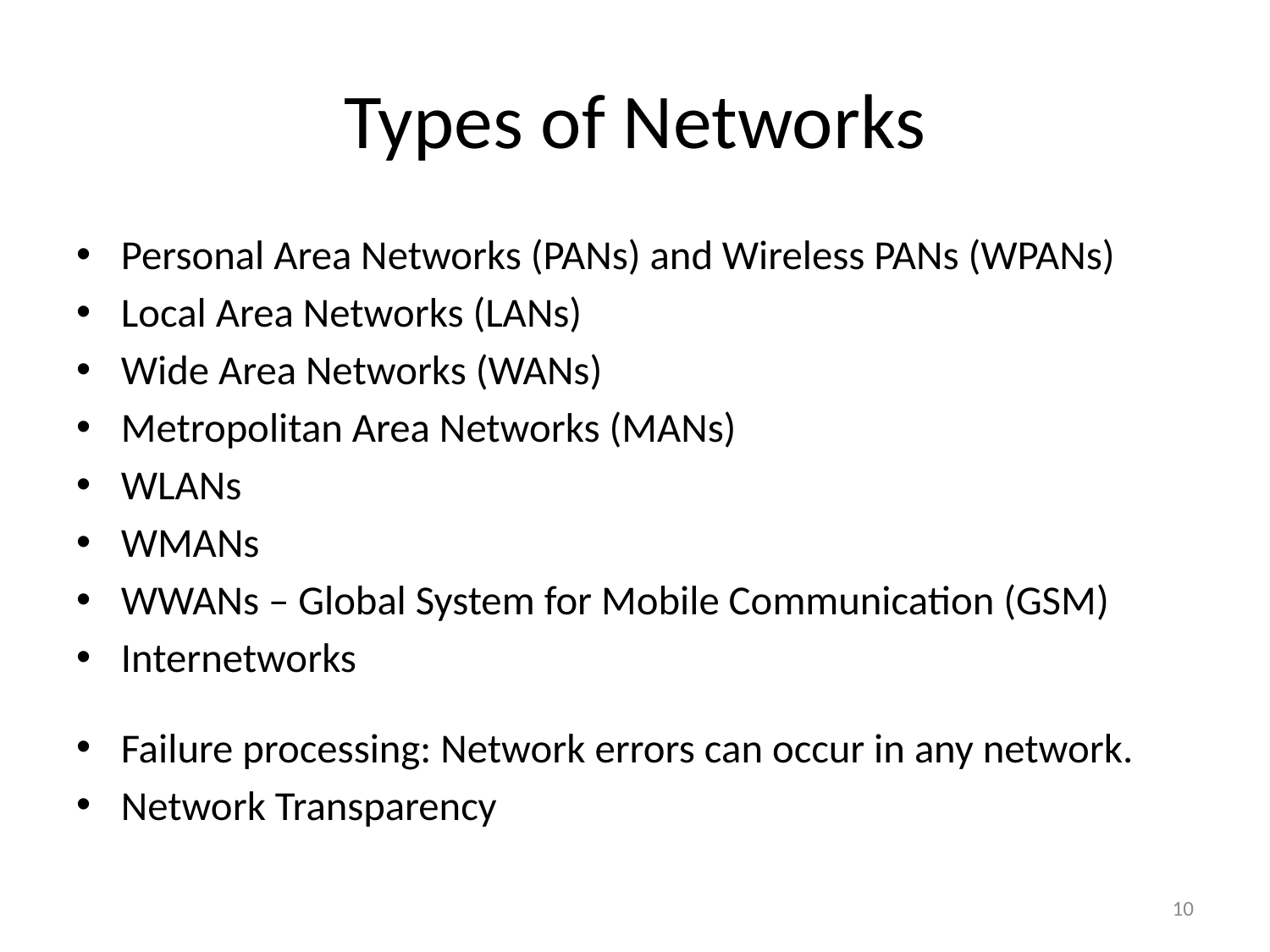

# Types of Networks
Personal Area Networks (PANs) and Wireless PANs (WPANs)
Local Area Networks (LANs)
Wide Area Networks (WANs)
Metropolitan Area Networks (MANs)
WLANs
WMANs
WWANs – Global System for Mobile Communication (GSM)
Internetworks

Failure processing: Network errors can occur in any network.
Network Transparency
10